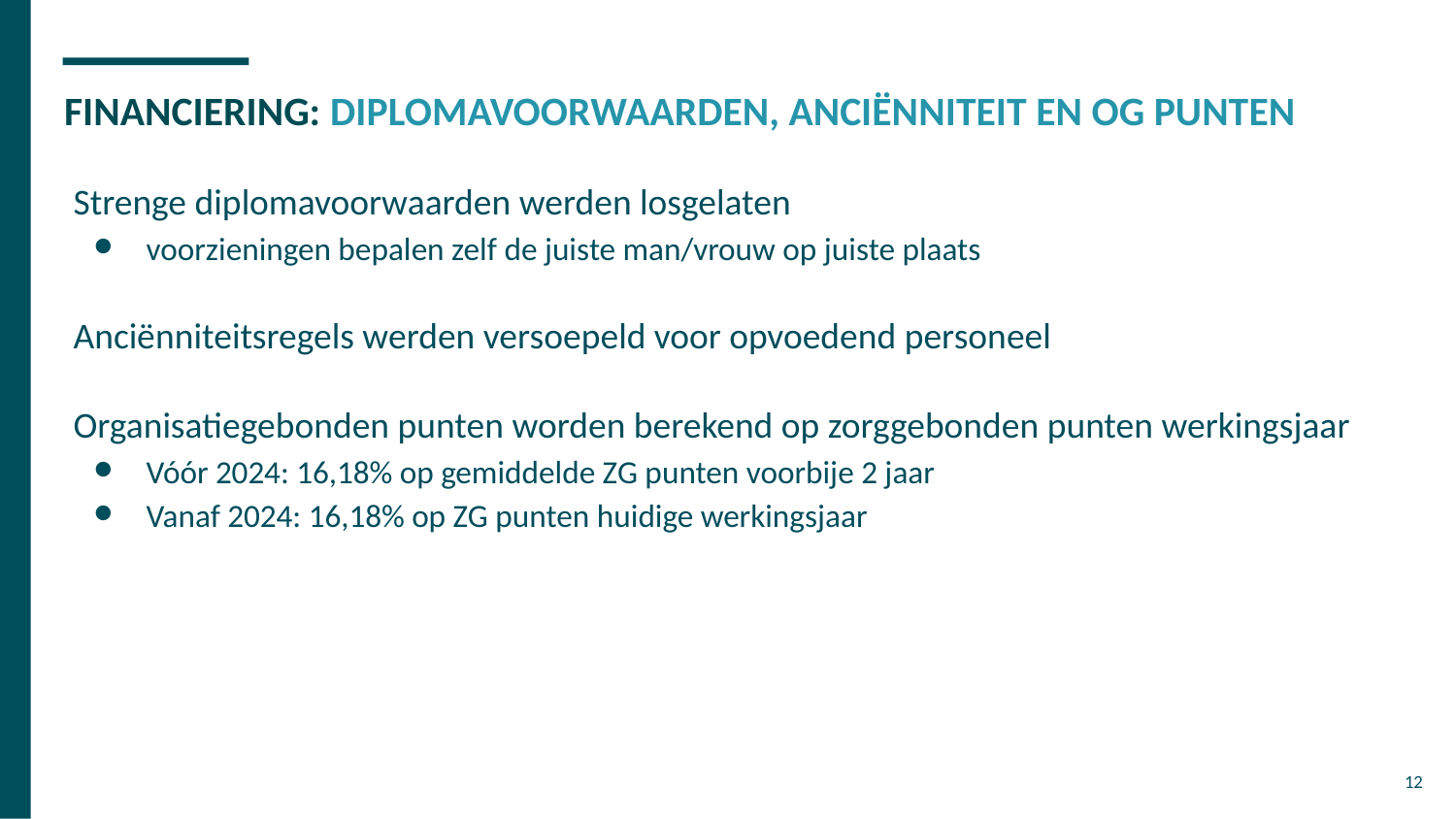

# FINANCIERING: DIPLOMAVOORWAARDEN, ANCIËNNITEIT EN OG PUNTEN

Strenge diplomavoorwaarden werden losgelaten
voorzieningen bepalen zelf de juiste man/vrouw op juiste plaats

Anciënniteitsregels werden versoepeld voor opvoedend personeel

Organisatiegebonden punten worden berekend op zorggebonden punten werkingsjaar
Vóór 2024: 16,18% op gemiddelde ZG punten voorbije 2 jaar
Vanaf 2024: 16,18% op ZG punten huidige werkingsjaar

12